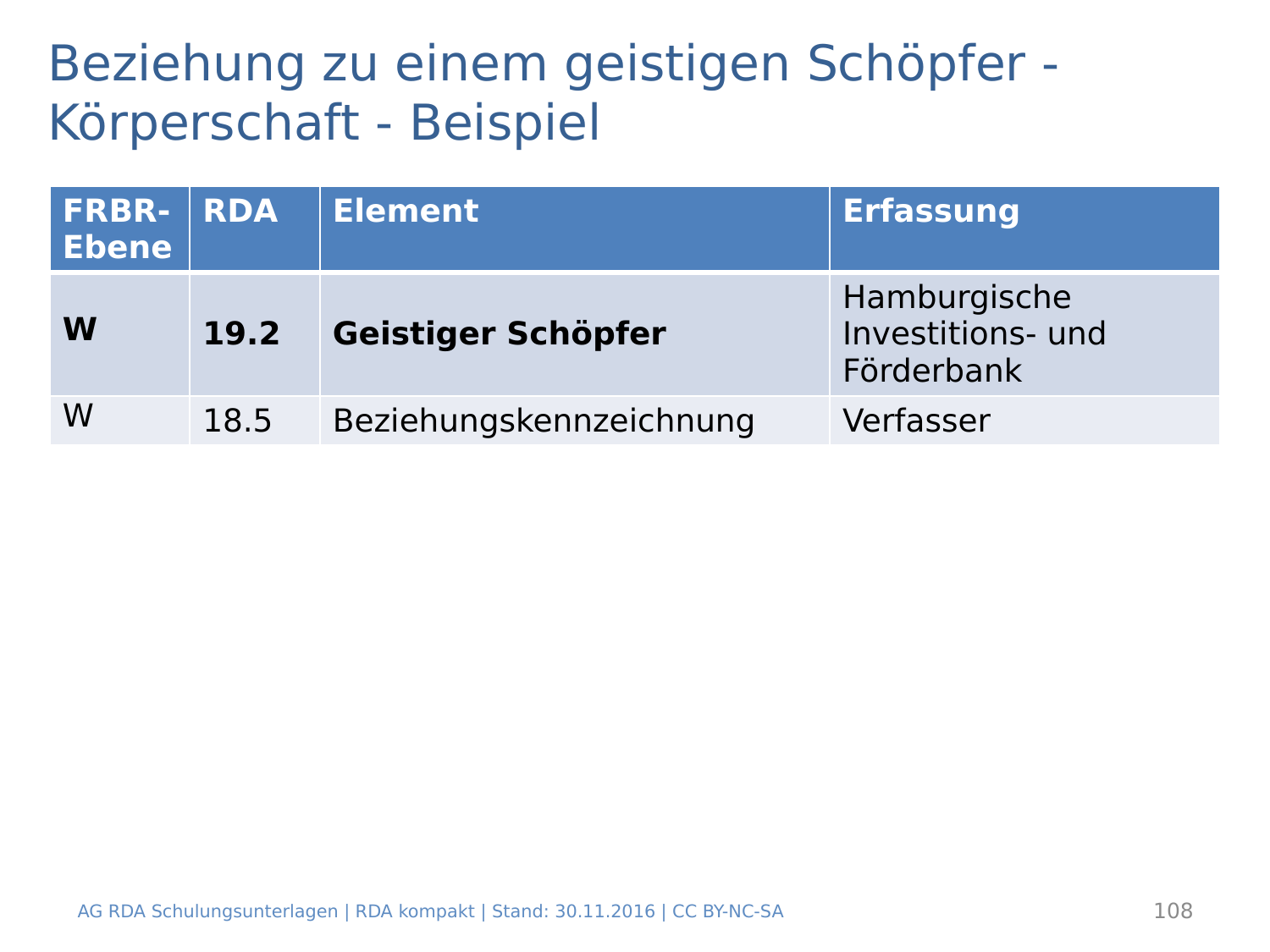

# Beziehung zu einem geistigen Schöpfer - Körperschaft - Beispiel
| FRBR-Ebene | RDA | Element | Erfassung |
| --- | --- | --- | --- |
| W | 19.2 | Geistiger Schöpfer | Hamburgische Investitions- und Förderbank |
| W | 18.5 | Beziehungskennzeichnung | Verfasser |
AG RDA Schulungsunterlagen | RDA kompakt | Stand: 30.11.2016 | CC BY-NC-SA
108